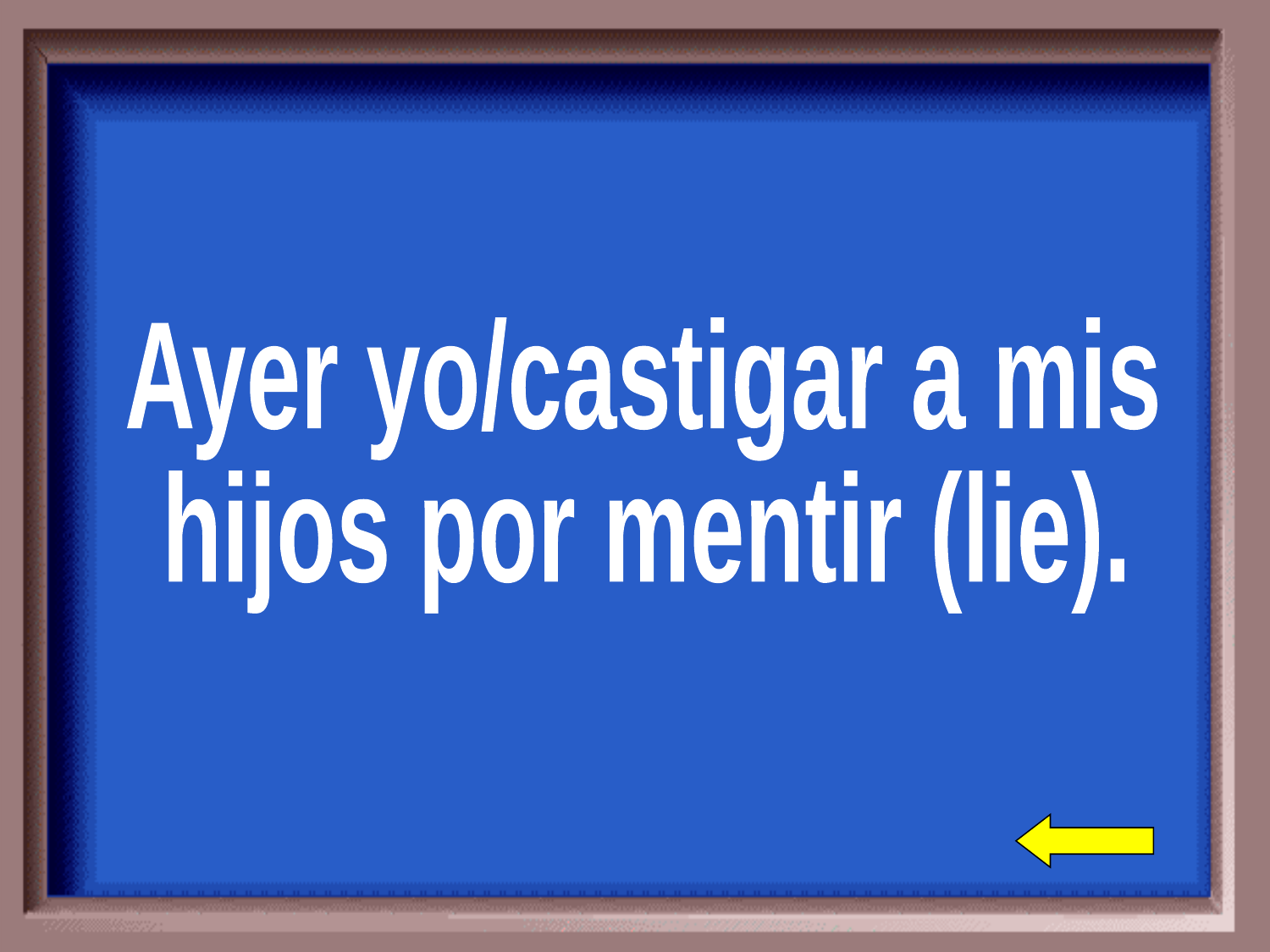

Ayer yo/castigar a mis
hijos por mentir (lie).